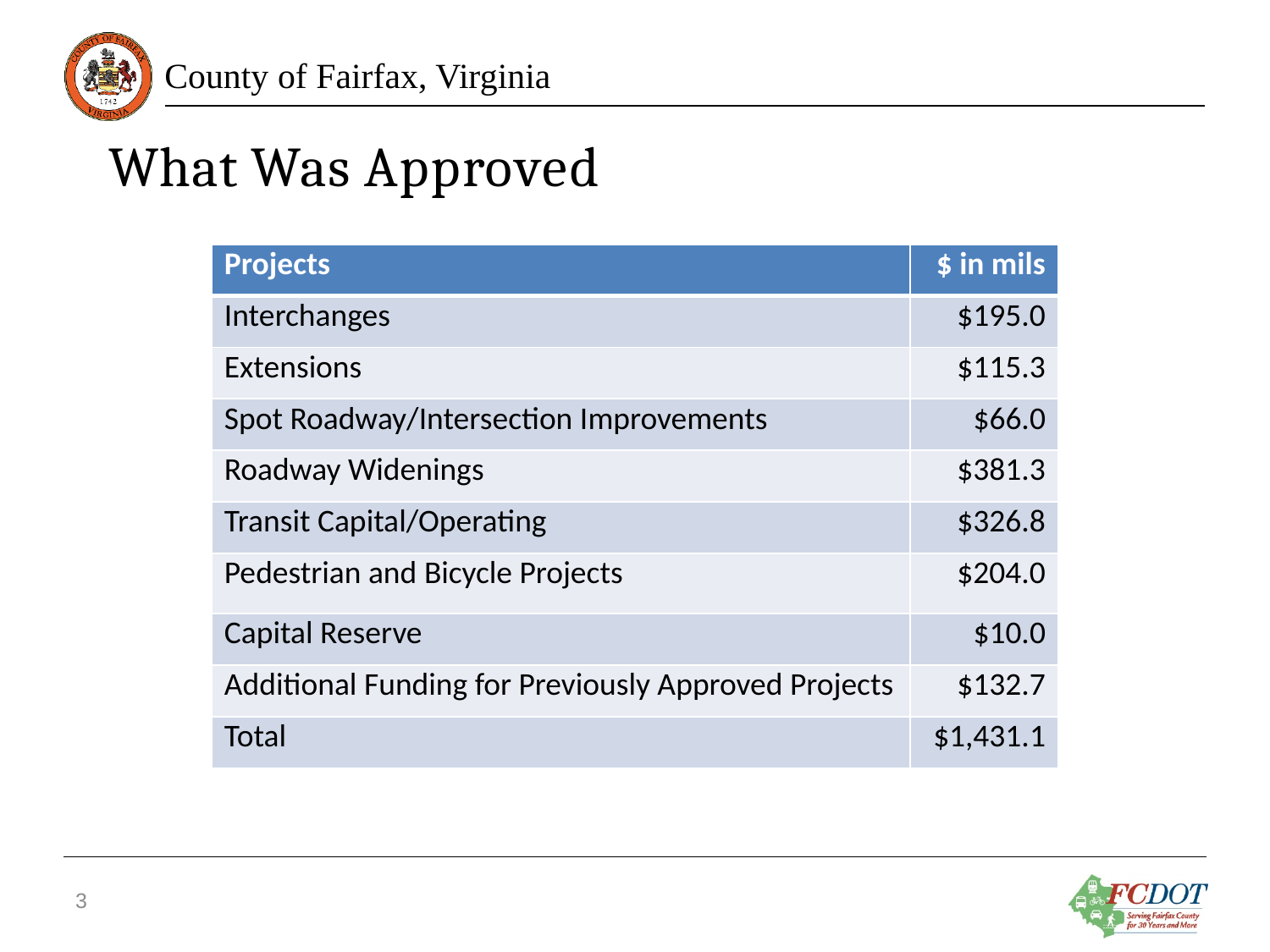

# What Was Approved
| Projects | $ in mils |
| --- | --- |
| Interchanges | $195.0 |
| Extensions | $115.3 |
| Spot Roadway/Intersection Improvements | $66.0 |
| Roadway Widenings | $381.3 |
| Transit Capital/Operating | $326.8 |
| Pedestrian and Bicycle Projects | $204.0 |
| Capital Reserve | $10.0 |
| Additional Funding for Previously Approved Projects | $132.7 |
| Total | $1,431.1 |
3